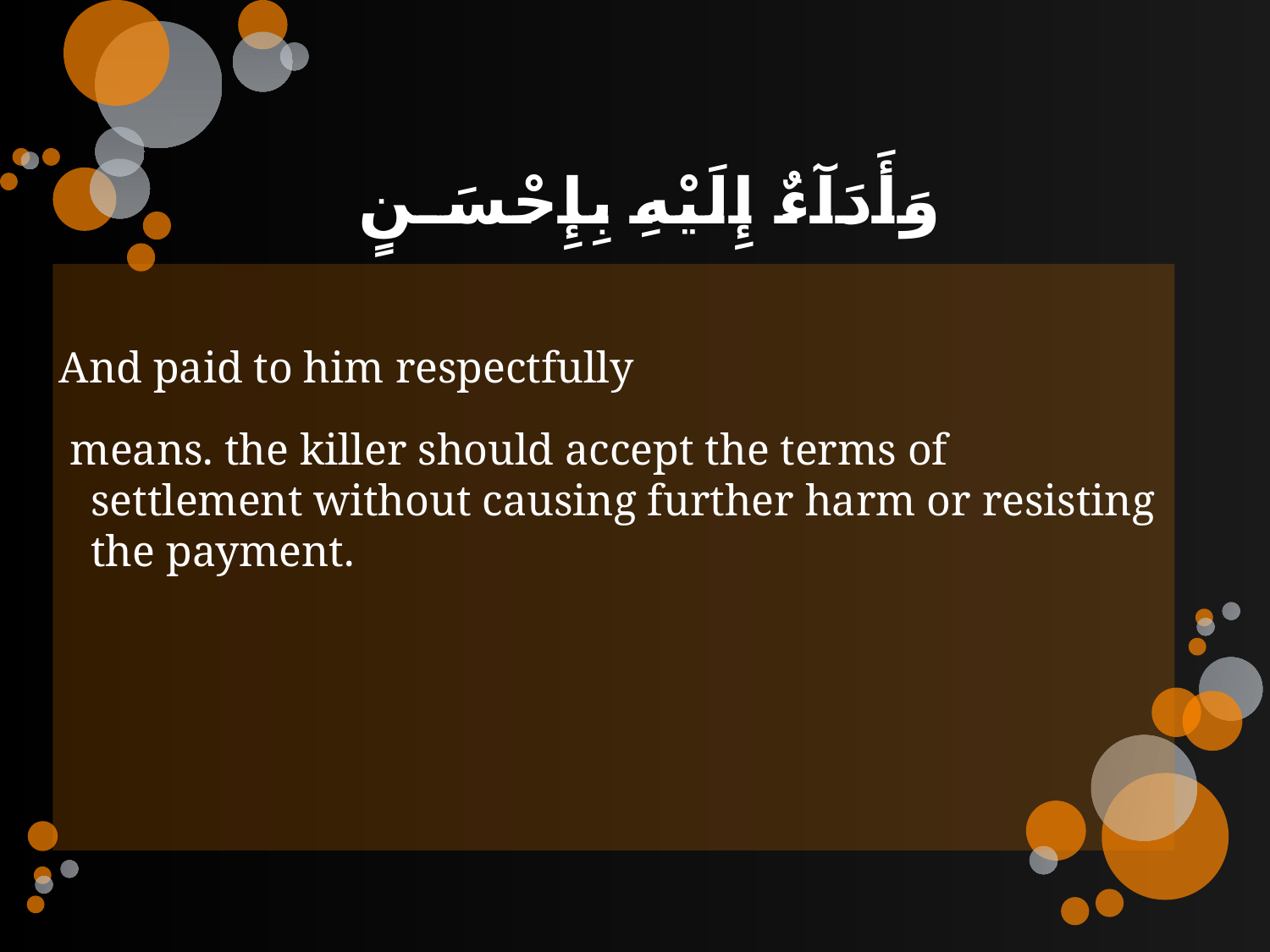

# وَأَدَآءٌ إِلَيْهِ بِإِحْسَـنٍ

And paid to him respectfully
 means. the killer should accept the terms of settlement without causing further harm or resisting the payment.